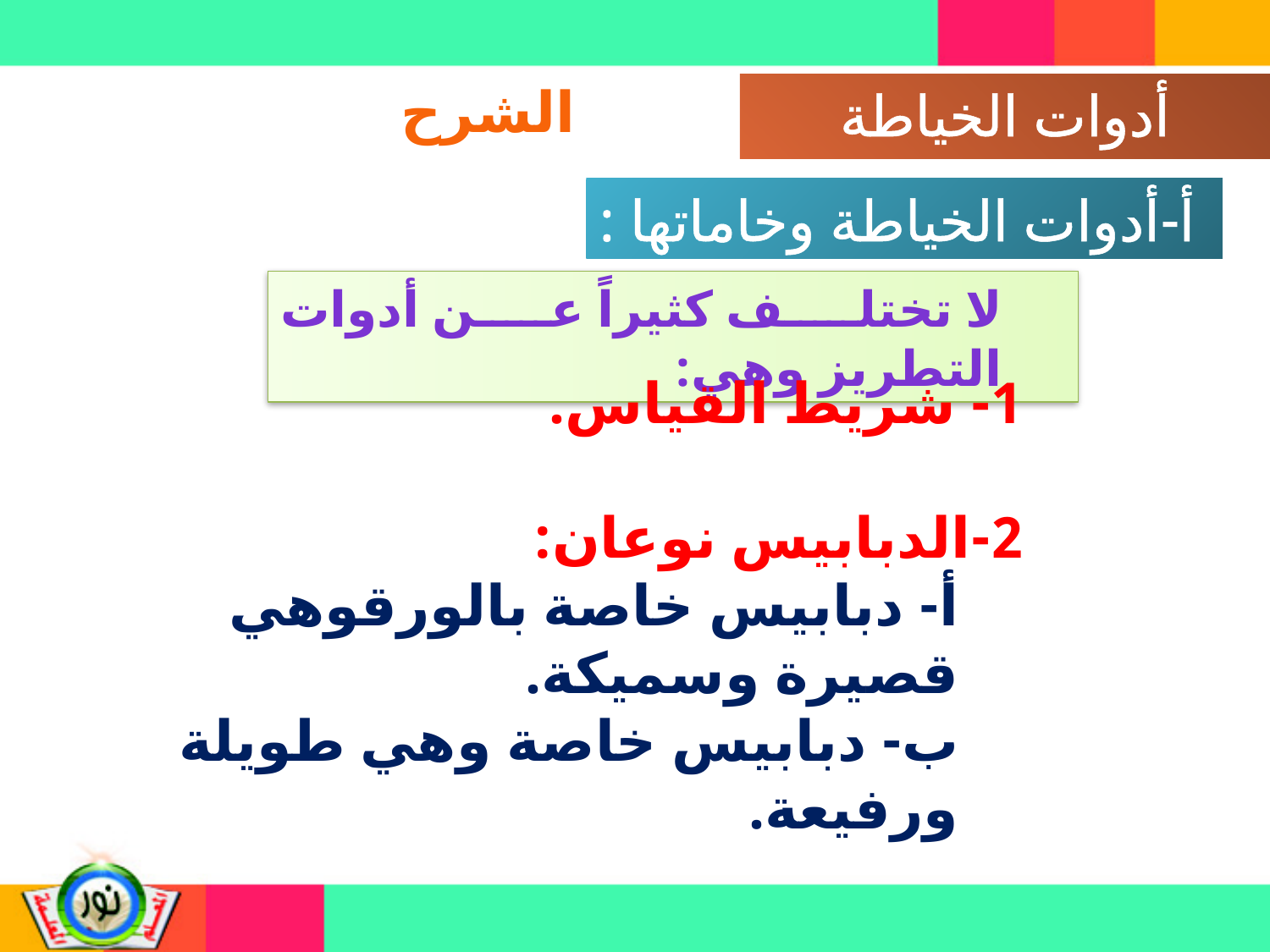

الشرح
 أ-أدوات الخياطة وخاماتها :
لا تختلف كثيراً عن أدوات التطريز وهي:
1- شريط القياس.

2-الدبابيس نوعان:
أ- دبابيس خاصة بالورقوهي قصيرة وسميكة.
ب- دبابيس خاصة وهي طويلة ورفيعة.